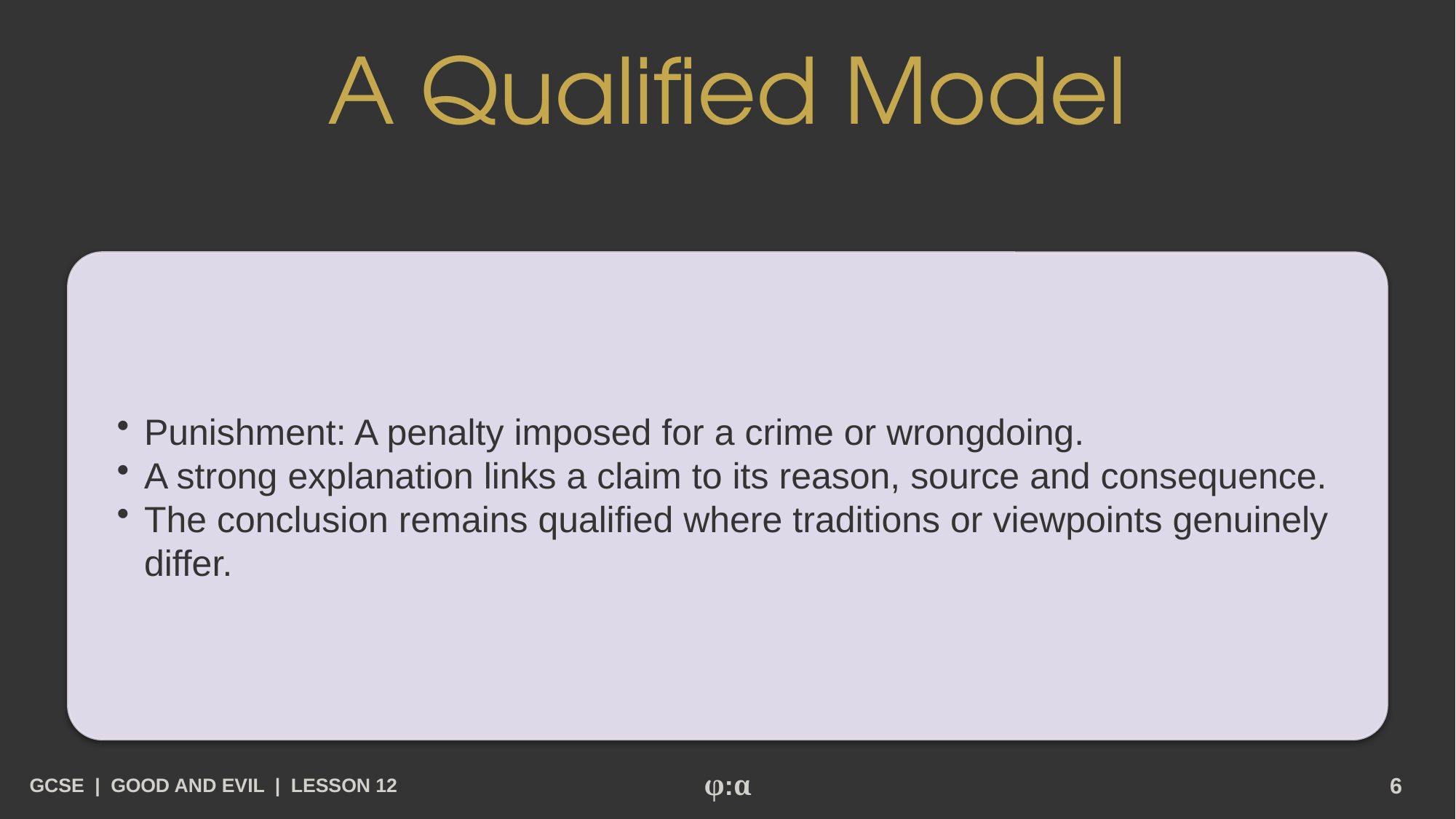

# A Qualified Model
​Punishment: A penalty imposed for a crime or wrongdoing.
​A strong explanation links a claim to its reason, source and consequence.
​The conclusion remains qualified where traditions or viewpoints genuinely differ.
GCSE  |  GOOD AND EVIL  |  LESSON 12
φ:α
6